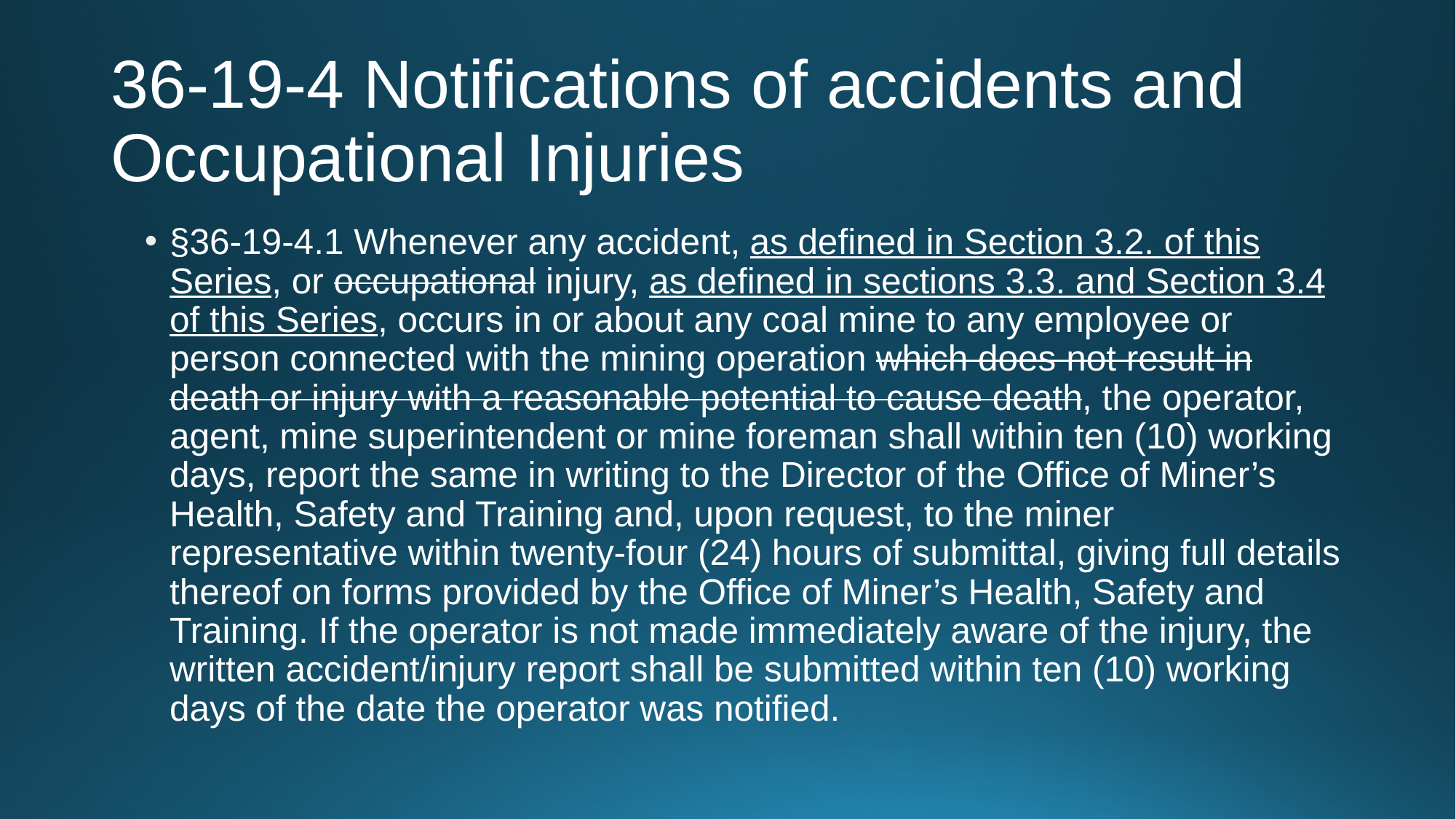

# 36-19-4 Notifications of accidents and Occupational Injuries
§36-19-4.1 Whenever any accident, as defined in Section 3.2. of this Series, or occupational injury, as defined in sections 3.3. and Section 3.4 of this Series, occurs in or about any coal mine to any employee or person connected with the mining operation which does not result in death or injury with a reasonable potential to cause death, the operator, agent, mine superintendent or mine foreman shall within ten (10) working days, report the same in writing to the Director of the Office of Miner’s Health, Safety and Training and, upon request, to the miner representative within twenty-four (24) hours of submittal, giving full details thereof on forms provided by the Office of Miner’s Health, Safety and Training. If the operator is not made immediately aware of the injury, the written accident/injury report shall be submitted within ten (10) working days of the date the operator was notified.